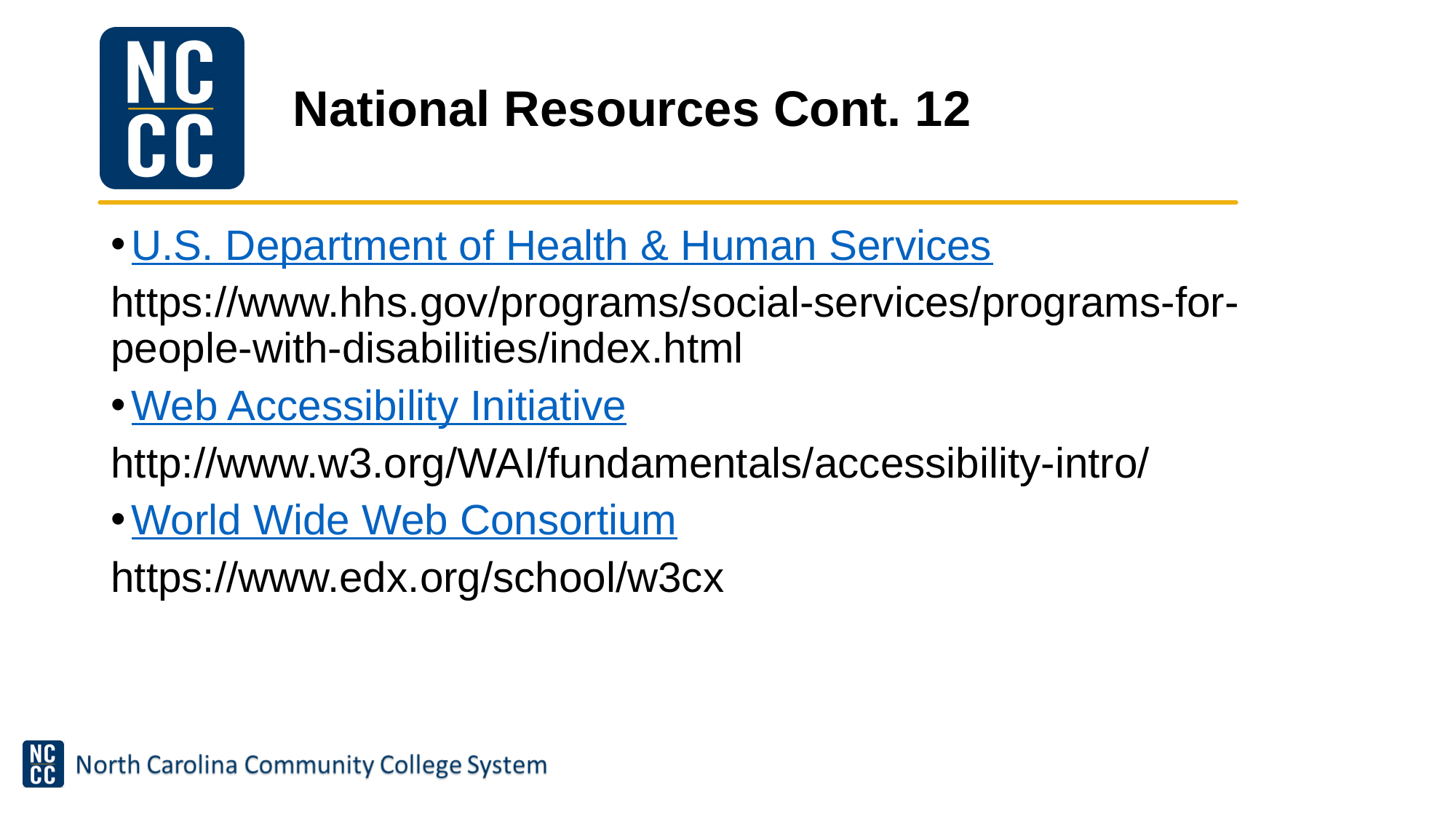

# National Resources Cont. 12
U.S. Department of Health & Human Services
https://www.hhs.gov/programs/social-services/programs-for-people-with-disabilities/index.html
Web Accessibility Initiative
http://www.w3.org/WAI/fundamentals/accessibility-intro/
World Wide Web Consortium
https://www.edx.org/school/w3cx